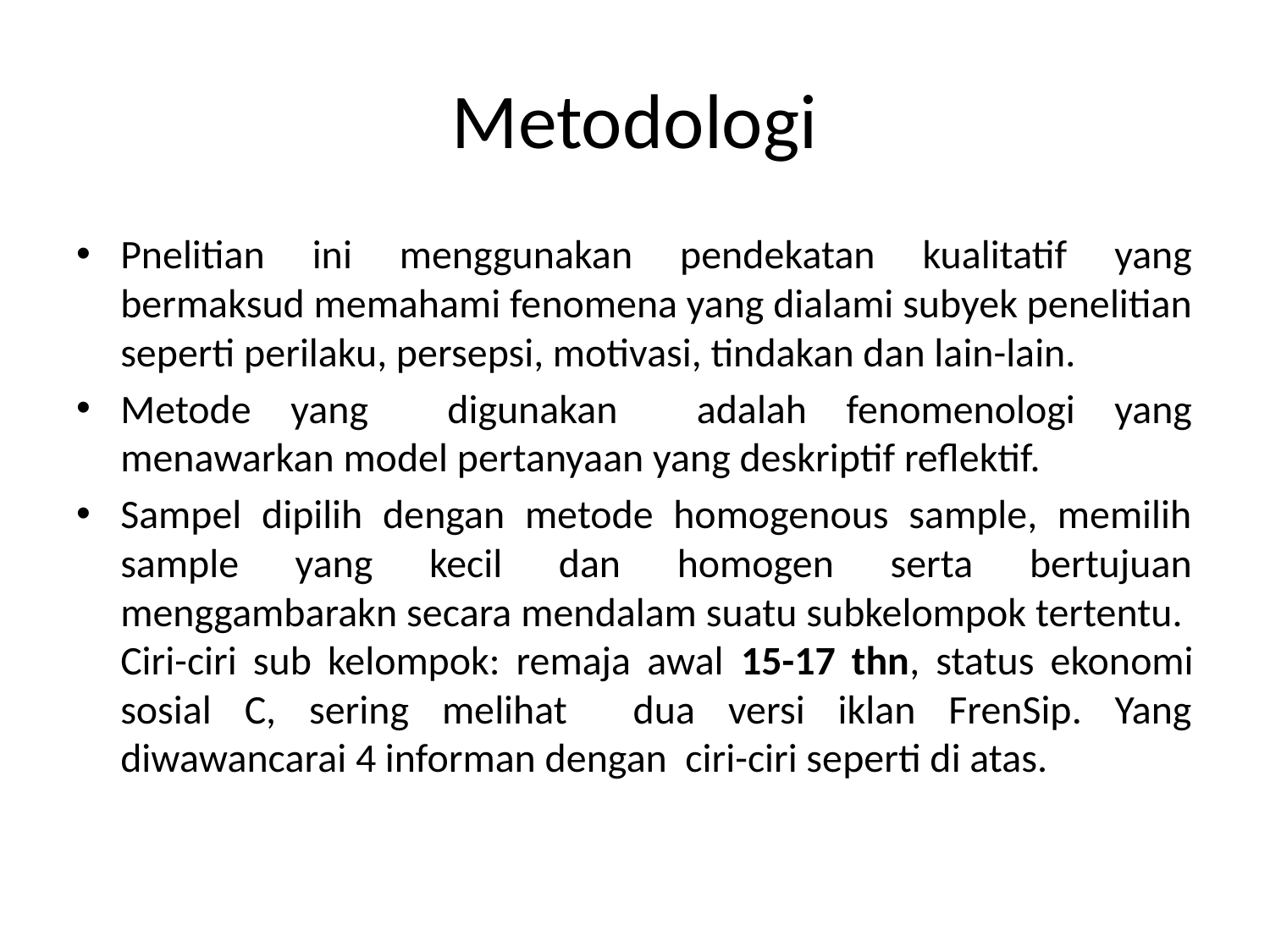

# Metodologi
Pnelitian ini menggunakan pendekatan kualitatif yang bermaksud memahami fenomena yang dialami subyek penelitian seperti perilaku, persepsi, motivasi, tindakan dan lain-lain.
Metode yang  digunakan  adalah fenomenologi yang menawarkan model pertanyaan yang deskriptif reflektif.
Sampel dipilih dengan metode homogenous sample, memilih sample yang kecil dan homogen serta bertujuan menggambarakn secara mendalam suatu subkelompok tertentu.  Ciri-ciri sub kelompok: remaja awal 15-17 thn, status ekonomi sosial C, sering melihat  dua versi iklan FrenSip. Yang diwawancarai 4 informan dengan  ciri-ciri seperti di atas.